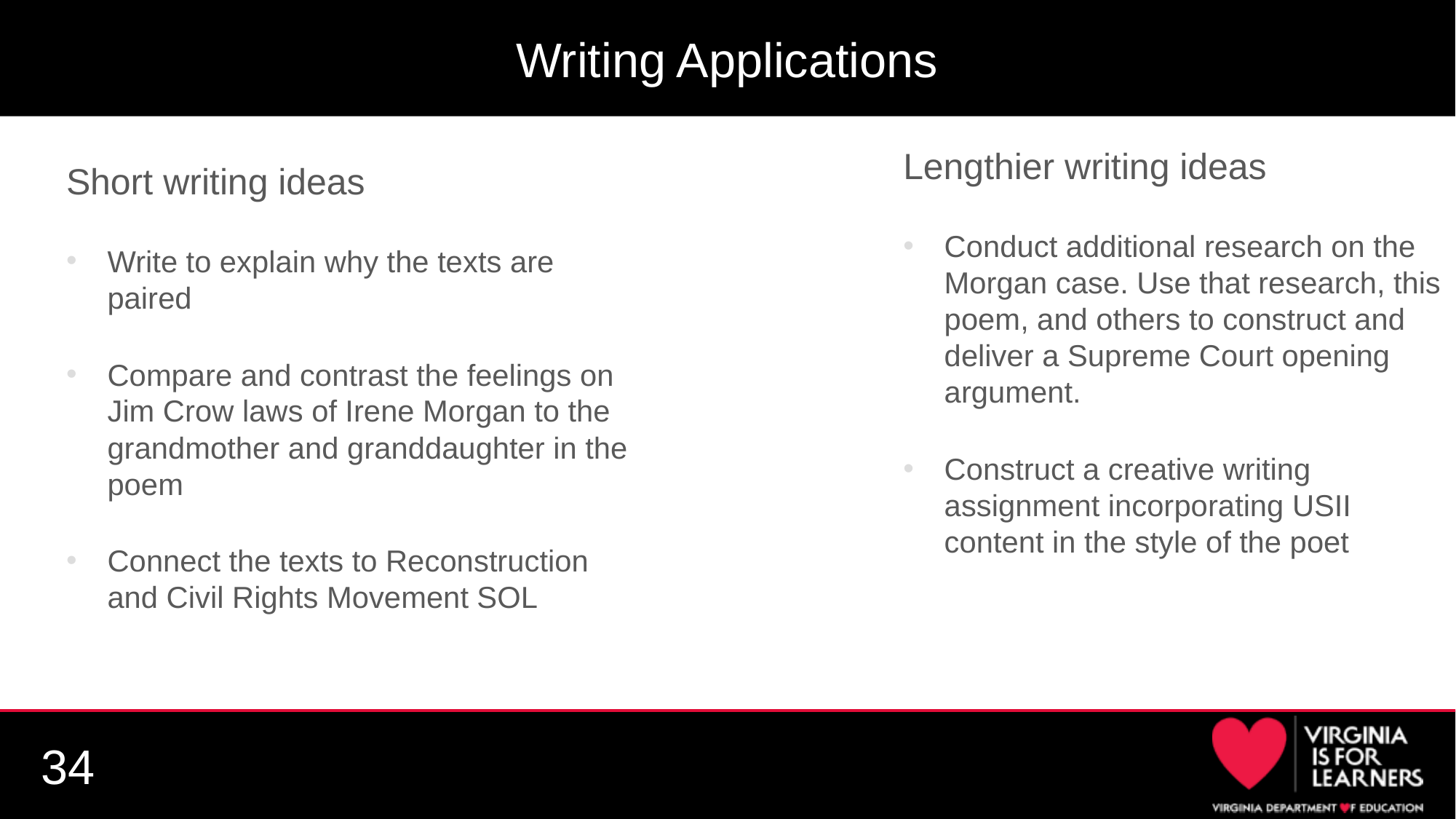

Writing Applications
# Writing Applications
Lengthier writing ideas
Conduct additional research on the Morgan case. Use that research, this poem, and others to construct and deliver a Supreme Court opening argument.
Construct a creative writing assignment incorporating USII content in the style of the poet

Short writing ideas
Write to explain why the texts are paired
Compare and contrast the feelings on Jim Crow laws of Irene Morgan to the grandmother and granddaughter in the poem
Connect the texts to Reconstruction and Civil Rights Movement SOL